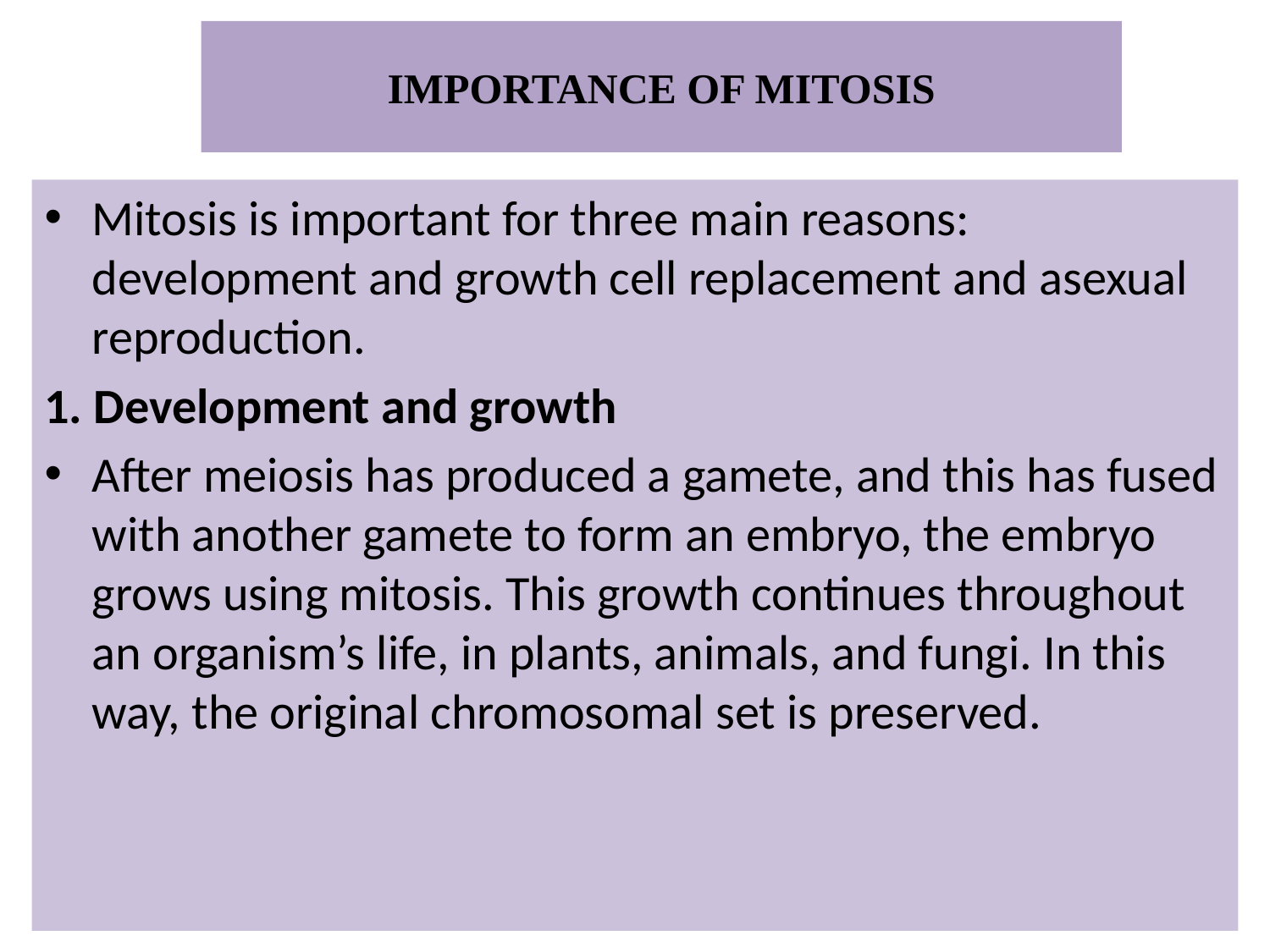

# IMPORTANCE OF MITOSIS
Mitosis is important for three main reasons: development and growth cell replacement and asexual reproduction.
1. Development and growth
After meiosis has produced a gamete, and this has fused with another gamete to form an embryo, the embryo grows using mitosis. This growth continues throughout an organism’s life, in plants, animals, and fungi. In this way, the original chromosomal set is preserved.